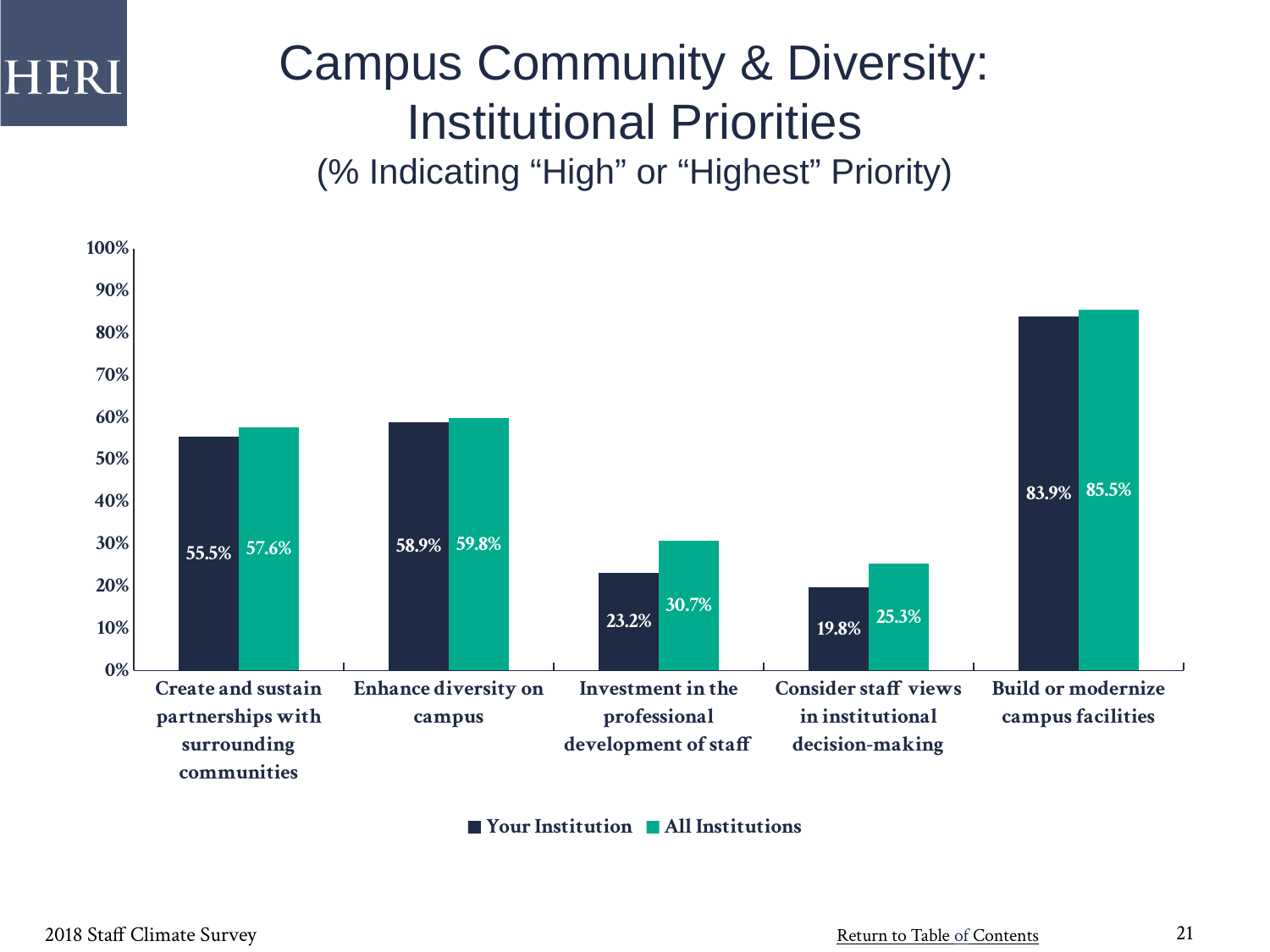

# Campus Community & Diversity: Institutional Priorities (% Indicating “High” or “Highest” Priority)

### Chart

| Category | Your Institution | All Institutions |
|---|---|---|
| Create and sustain partnerships with surrounding communities | 0.555 | 0.576 |
| Enhance diversity on campus | 0.589 | 0.598 |
| Investment in the professional development of staff | 0.232 | 0.307 |
| Consider staff views in institutional decision-making | 0.198 | 0.253 |
| Build or modernize campus facilities | 0.839 | 0.855 |
2018 Staff Climate Survey
21